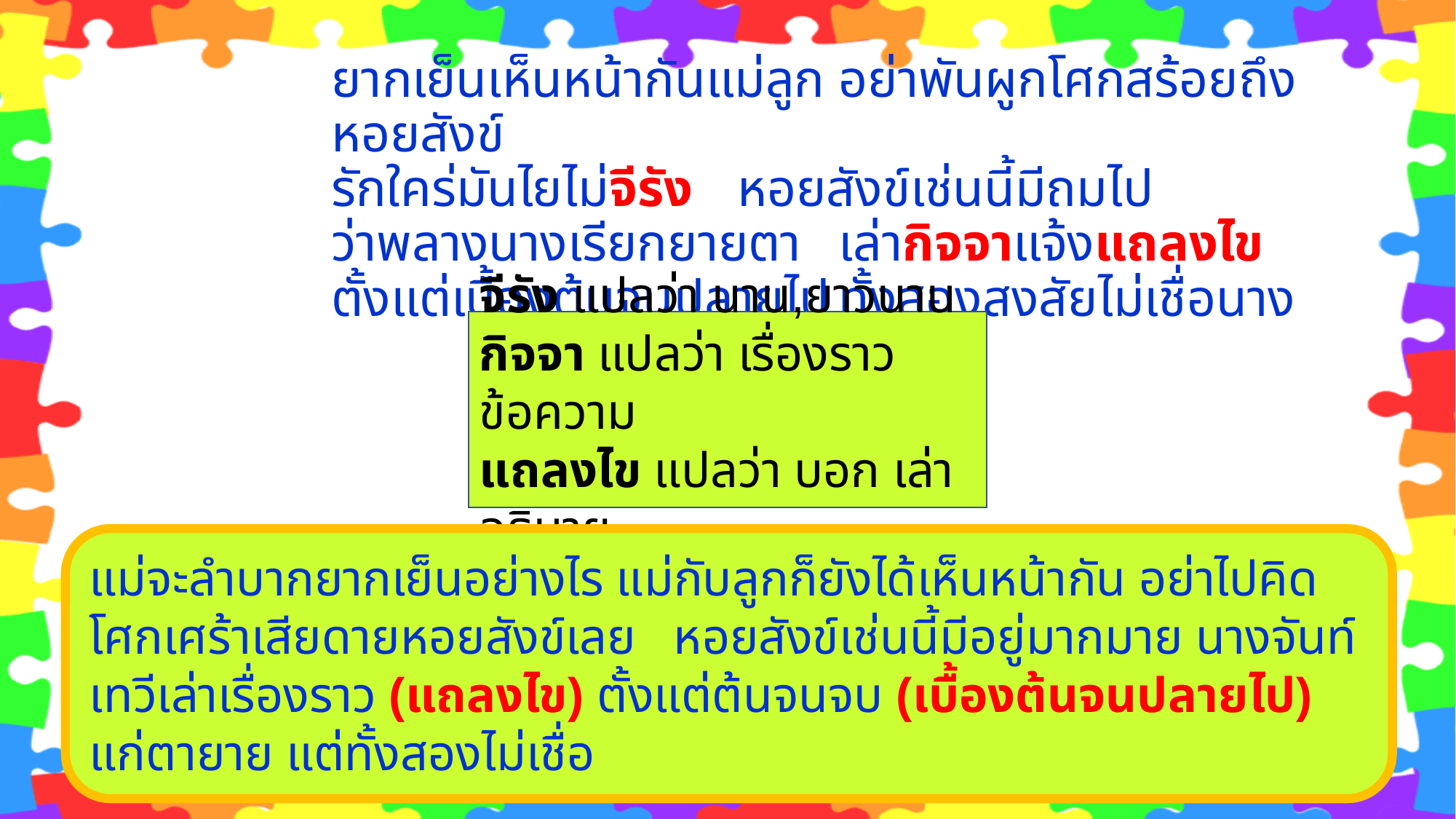

# ยากเย็นเห็นหน้ากันแม่ลูก	อย่าพันผูกโศกสร้อยถึงหอยสังข์ รักใคร่มันไยไม่จีรัง		หอยสังข์เช่นนี้มีถมไป ว่าพลางนางเรียกยายตา	เล่ากิจจาแจ้งแถลงไข ตั้งแต่เบื้องต้นจนปลายไป	ทั้งสองสงสัยไม่เชื่อนาง
จีรัง แปลว่า นาน,ยาวนาน
กิจจา แปลว่า เรื่องราว ข้อความ
แถลงไข แปลว่า บอก เล่า อธิบาย
แม่จะลำบากยากเย็นอย่างไร แม่กับลูกก็ยังได้เห็นหน้ากัน อย่าไปคิดโศกเศร้าเสียดายหอยสังข์เลย   หอยสังข์เช่นนี้มีอยู่มากมาย นางจันท์เทวีเล่าเรื่องราว (แถลงไข) ตั้งแต่ต้นจนจบ (เบื้องต้นจนปลายไป)    แก่ตายาย แต่ทั้งสองไม่เชื่อ